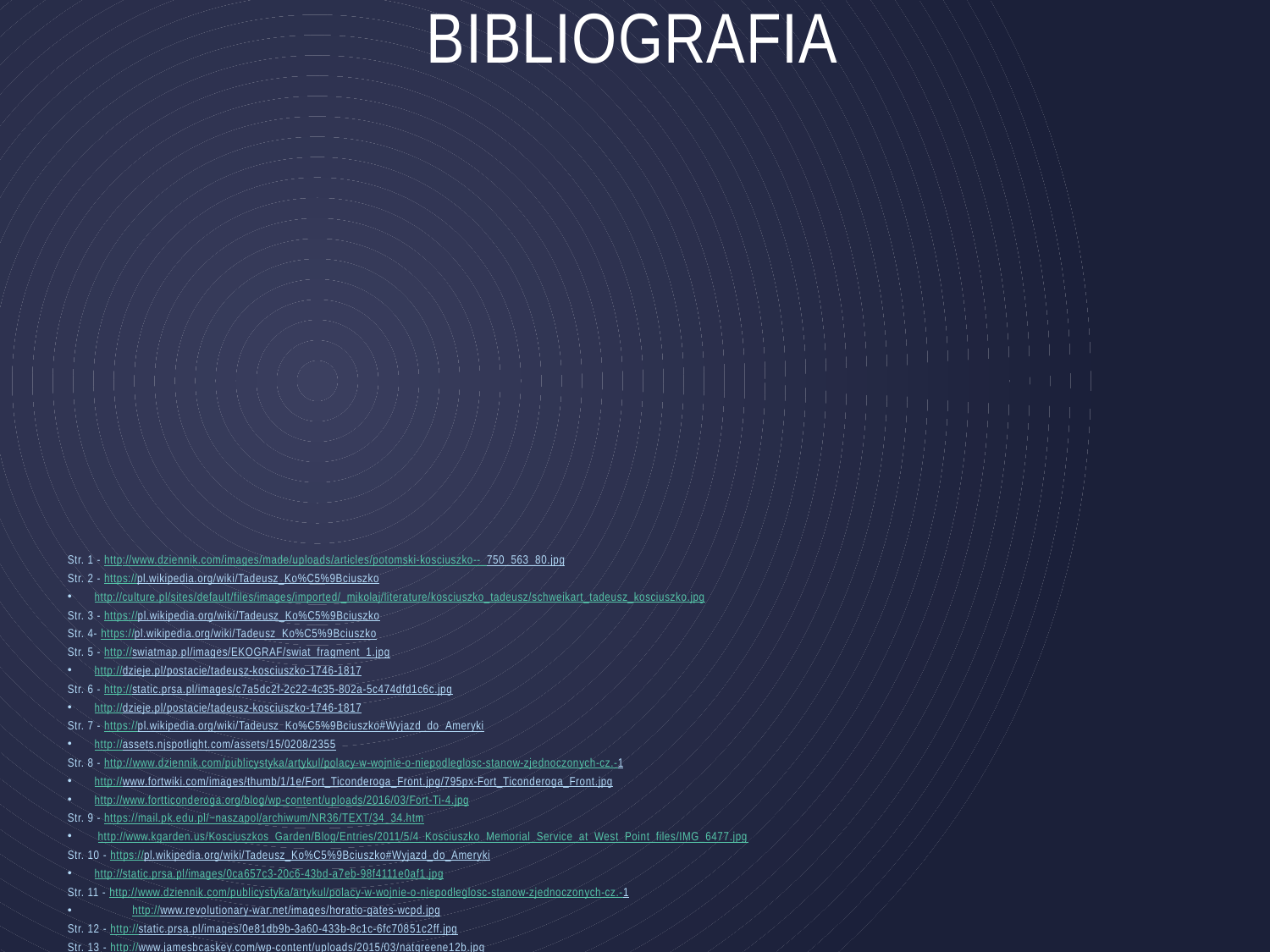

# BIBLIOGRAFIA
Str. 1 - http://www.dziennik.com/images/made/uploads/articles/potomski-kosciuszko--_750_563_80.jpg
Str. 2 - https://pl.wikipedia.org/wiki/Tadeusz_Ko%C5%9Bciuszko
http://culture.pl/sites/default/files/images/imported/_mikolaj/literature/kosciuszko_tadeusz/schweikart_tadeusz_kosciuszko.jpg
Str. 3 - https://pl.wikipedia.org/wiki/Tadeusz_Ko%C5%9Bciuszko
Str. 4- https://pl.wikipedia.org/wiki/Tadeusz_Ko%C5%9Bciuszko
Str. 5 - http://swiatmap.pl/images/EKOGRAF/swiat_fragment_1.jpg
http://dzieje.pl/postacie/tadeusz-kosciuszko-1746-1817
Str. 6 - http://static.prsa.pl/images/c7a5dc2f-2c22-4c35-802a-5c474dfd1c6c.jpg
http://dzieje.pl/postacie/tadeusz-kosciuszko-1746-1817
Str. 7 - https://pl.wikipedia.org/wiki/Tadeusz_Ko%C5%9Bciuszko#Wyjazd_do_Ameryki
http://assets.njspotlight.com/assets/15/0208/2355
Str. 8 - http://www.dziennik.com/publicystyka/artykul/polacy-w-wojnie-o-niepodleglosc-stanow-zjednoczonych-cz.-1
http://www.fortwiki.com/images/thumb/1/1e/Fort_Ticonderoga_Front.jpg/795px-Fort_Ticonderoga_Front.jpg
http://www.fortticonderoga.org/blog/wp-content/uploads/2016/03/Fort-Ti-4.jpg
Str. 9 - https://mail.pk.edu.pl/~naszapol/archiwum/NR36/TEXT/34_34.htm
 http://www.kgarden.us/Kosciuszkos_Garden/Blog/Entries/2011/5/4_Kosciuszko_Memorial_Service_at_West_Point_files/IMG_6477.jpg
Str. 10 - https://pl.wikipedia.org/wiki/Tadeusz_Ko%C5%9Bciuszko#Wyjazd_do_Ameryki
http://static.prsa.pl/images/0ca657c3-20c6-43bd-a7eb-98f4111e0af1.jpg
Str. 11 - http://www.dziennik.com/publicystyka/artykul/polacy-w-wojnie-o-niepodleglosc-stanow-zjednoczonych-cz.-1
http://www.revolutionary-war.net/images/horatio-gates-wcpd.jpg
Str. 12 - http://static.prsa.pl/images/0e81db9b-3a60-433b-8c1c-6fc70851c2ff.jpg
Str. 13 - http://www.jamesbcaskey.com/wp-content/uploads/2015/03/natgreene12b.jpg
Str. 14 - http://mpi.krakow.pl/zalacznik/278305/4.jpg
Str. 15 - http://ccusa.blog.pl/2012/04/19/kosciuszko-in-boston/
Str. 16 - https://mapy.emiejsca.pl/chicago-4229,foto.html
Str. 17 - https://encrypted-tbn2.gstatic.com/images?q=tbn:ANd9GcSNR2COuBNarKn44V8ISrjZBplzo62qOD7Sg3Q4DBPAQMHVVP7l
Str. 18 - https://ocdn.eu/pulscms-transforms/1/EqdktkpTURBXy9jNmIzYTA3YjJjMDNkMjA5YjljODU4MDJmYWQ0YmExZS5qcGeSlQLNAmwAwsOVAgDNAljCww
Str. 19 - https://upload.wikimedia.org/wikipedia/commons/0/08/Tadeusz_Kosciuszko_monument_Washington_DC.jpg